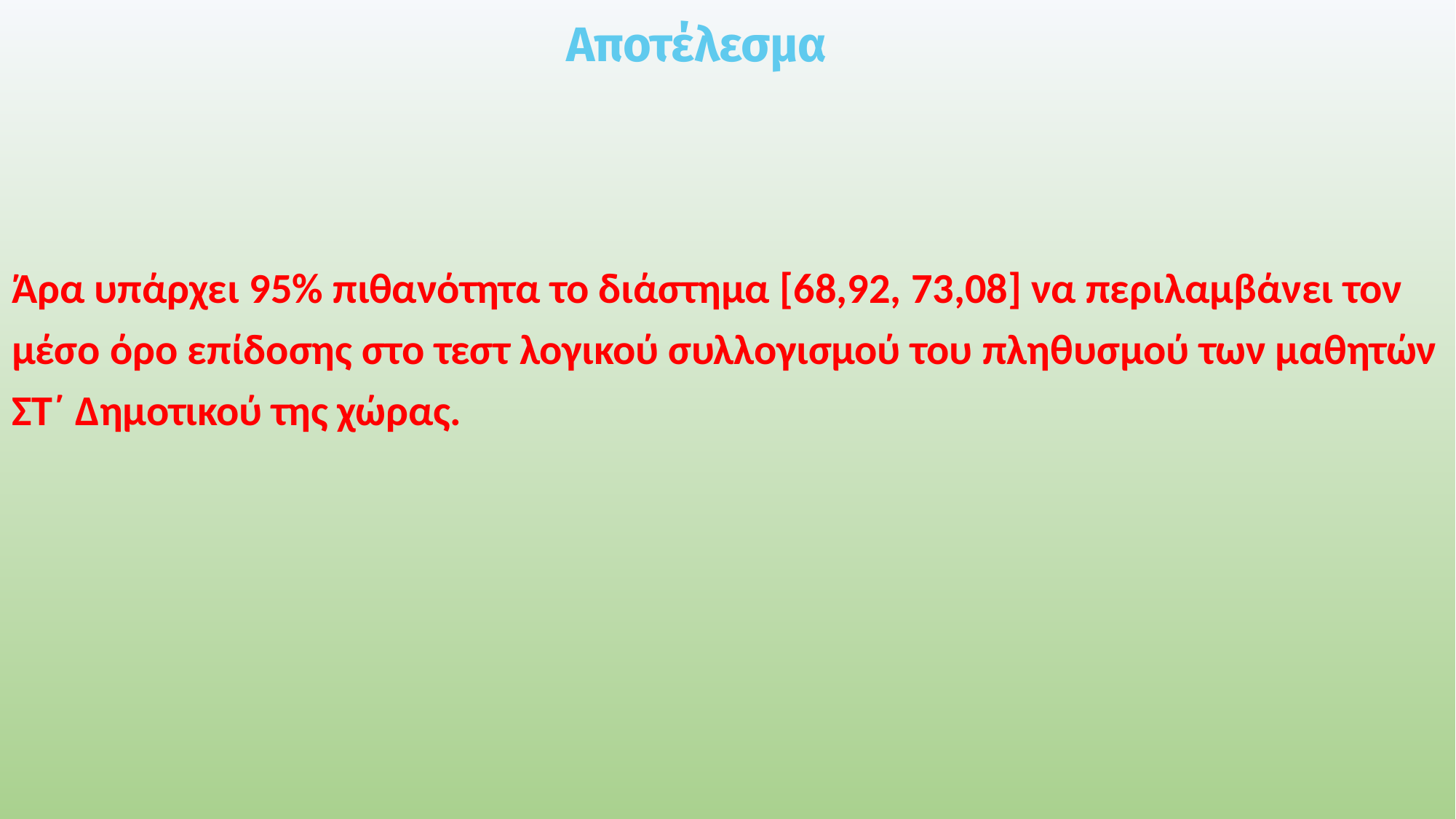

Αποτέλεσμα
# Άρα υπάρχει 95% πιθανότητα το διάστημα [68,92, 73,08] να περιλαμβάνει τον μέσο όρο επίδοσης στο τεστ λογικού συλλογισμού του πληθυσμού των μαθητών ΣΤ΄ Δημοτικού της χώρας.